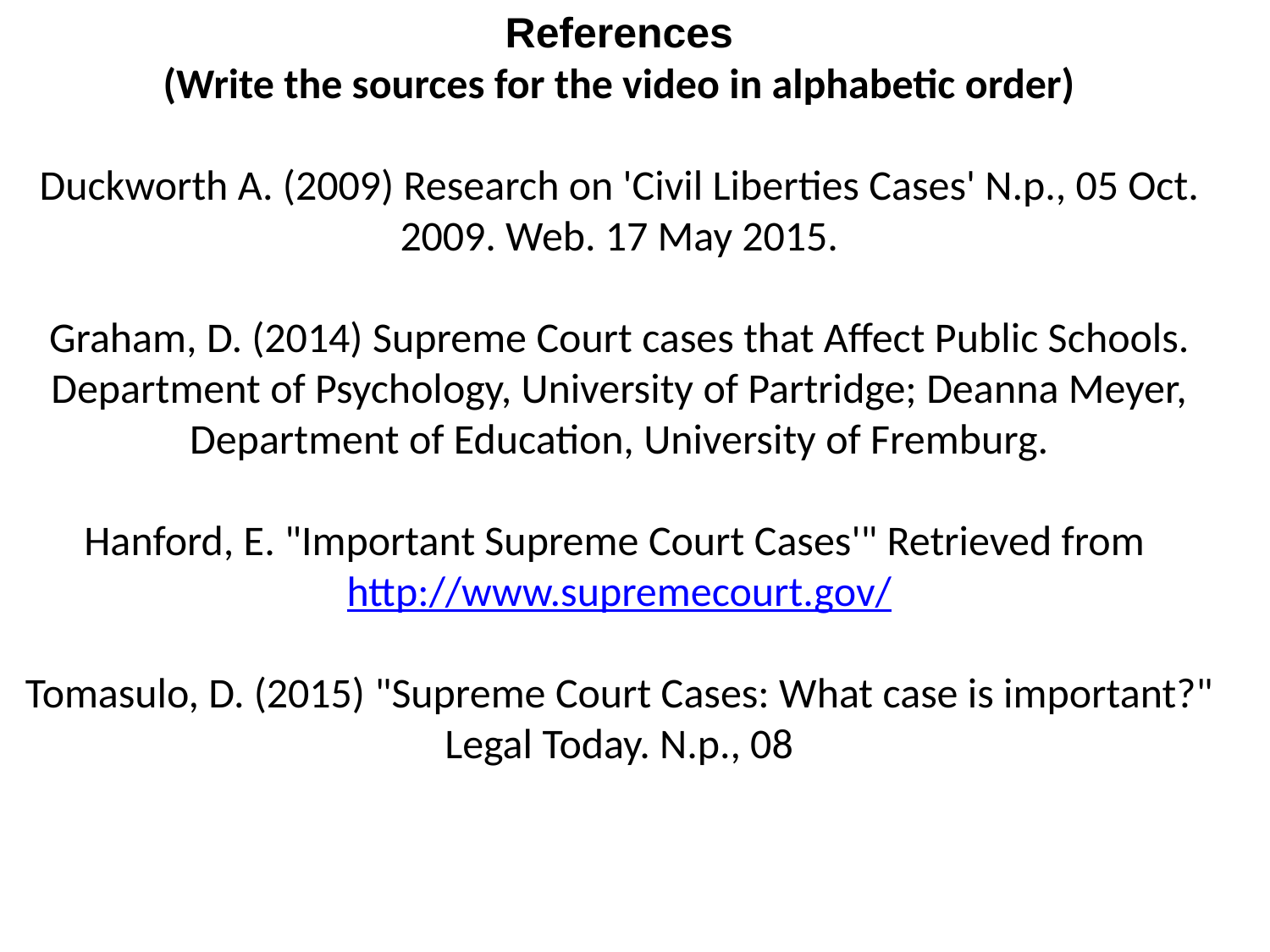

# References
(Write the sources for the video in alphabetic order)
Duckworth A. (2009) Research on 'Civil Liberties Cases' N.p., 05 Oct. 2009. Web. 17 May 2015.
Graham, D. (2014) Supreme Court cases that Affect Public Schools. Department of Psychology, University of Partridge; Deanna Meyer, Department of Education, University of Fremburg.
Hanford, E. "Important Supreme Court Cases'" Retrieved from http://www.supremecourt.gov/
Tomasulo, D. (2015) "Supreme Court Cases: What case is important?" Legal Today. N.p., 08